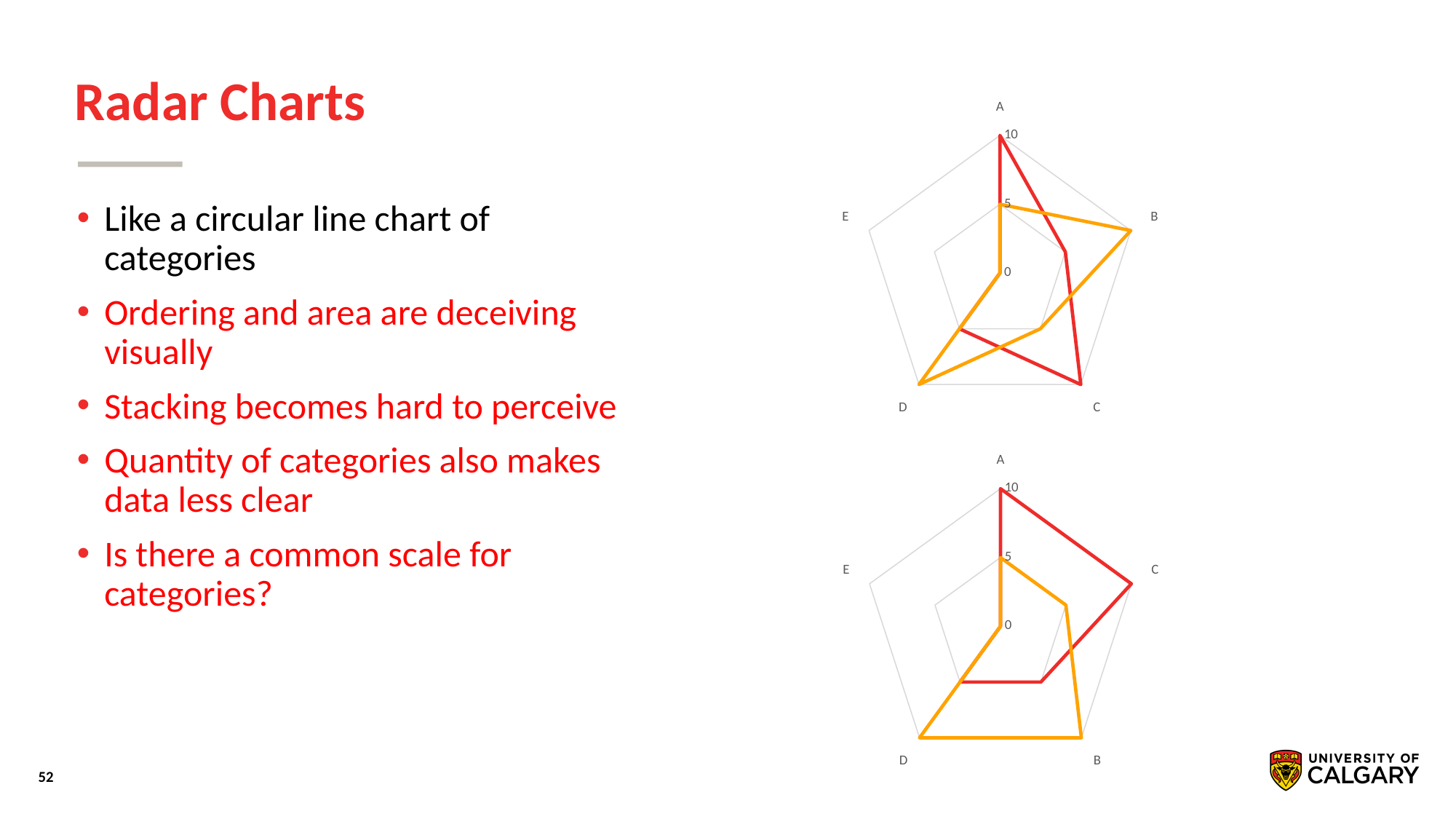

# Radar Charts

### Chart

| Category |  |  |
|---|---|---|
| A | 10.0 | 5.0 |
| B | 5.0 | 10.0 |
| C | 10.0 | 5.0 |
| D | 5.0 | 10.0 |
| E | 0.0 | 0.0 |
Like a circular line chart of categories
Ordering and area are deceiving visually
Stacking becomes hard to perceive
Quantity of categories also makes data less clear
Is there a common scale for categories?

### Chart

| Category |  |  |
|---|---|---|
| A | 10.0 | 5.0 |
| C | 10.0 | 5.0 |
| B | 5.0 | 10.0 |
| D | 5.0 | 10.0 |
| E | 0.0 | 0.0 |